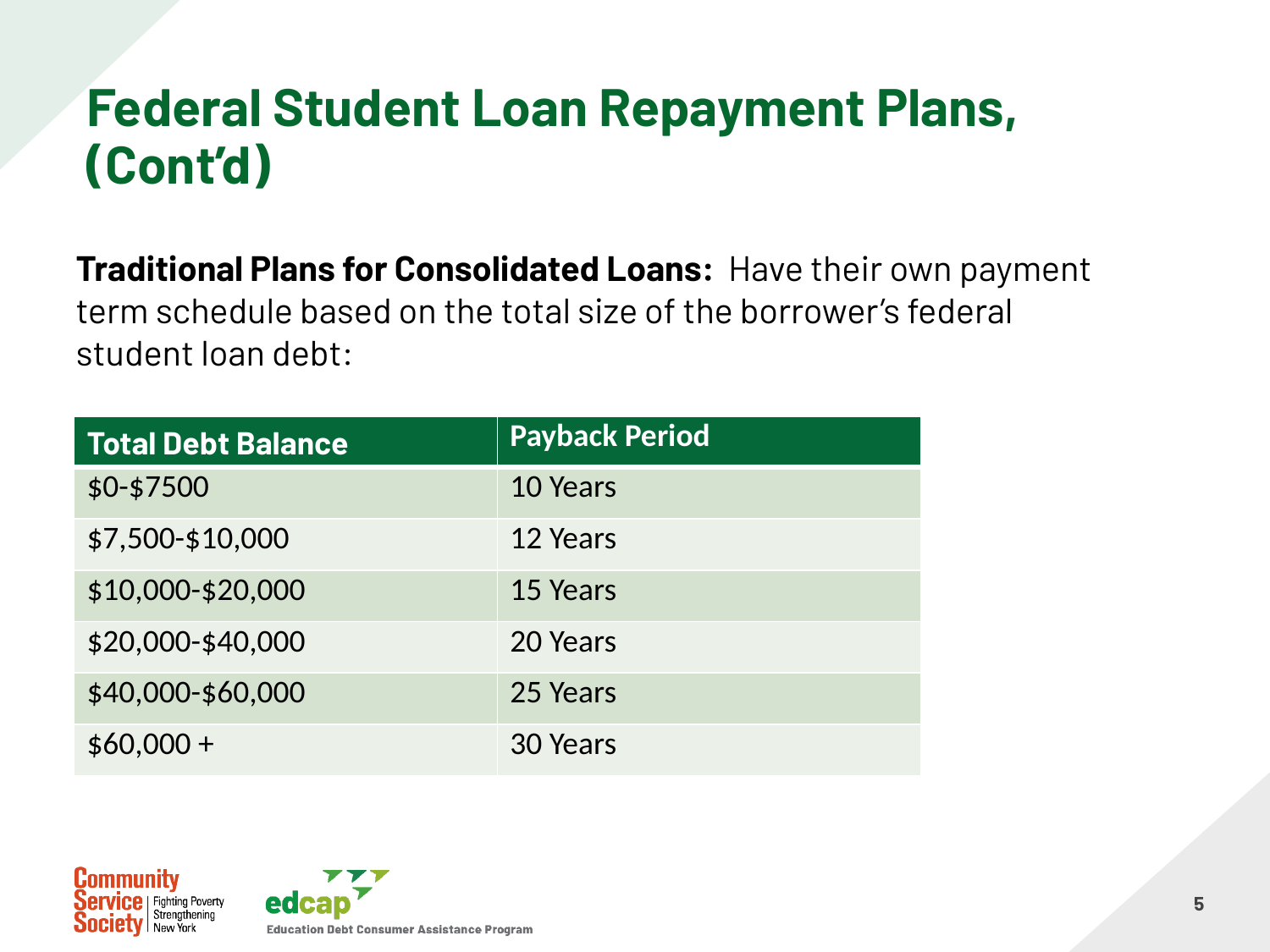

# Federal Student Loan Repayment Plans, (Cont’d)
Traditional Plans for Consolidated Loans:  Have their own payment term schedule based on the total size of the borrower’s federal student loan debt:
| Total Debt Balance | Payback Period |
| --- | --- |
| $0-$7500 | 10 Years |
| $7,500-$10,000 | 12 Years |
| $10,000-$20,000 | 15 Years |
| $20,000-$40,000 | 20 Years |
| $40,000-$60,000 | 25 Years |
| $60,000 + | 30 Years |
5